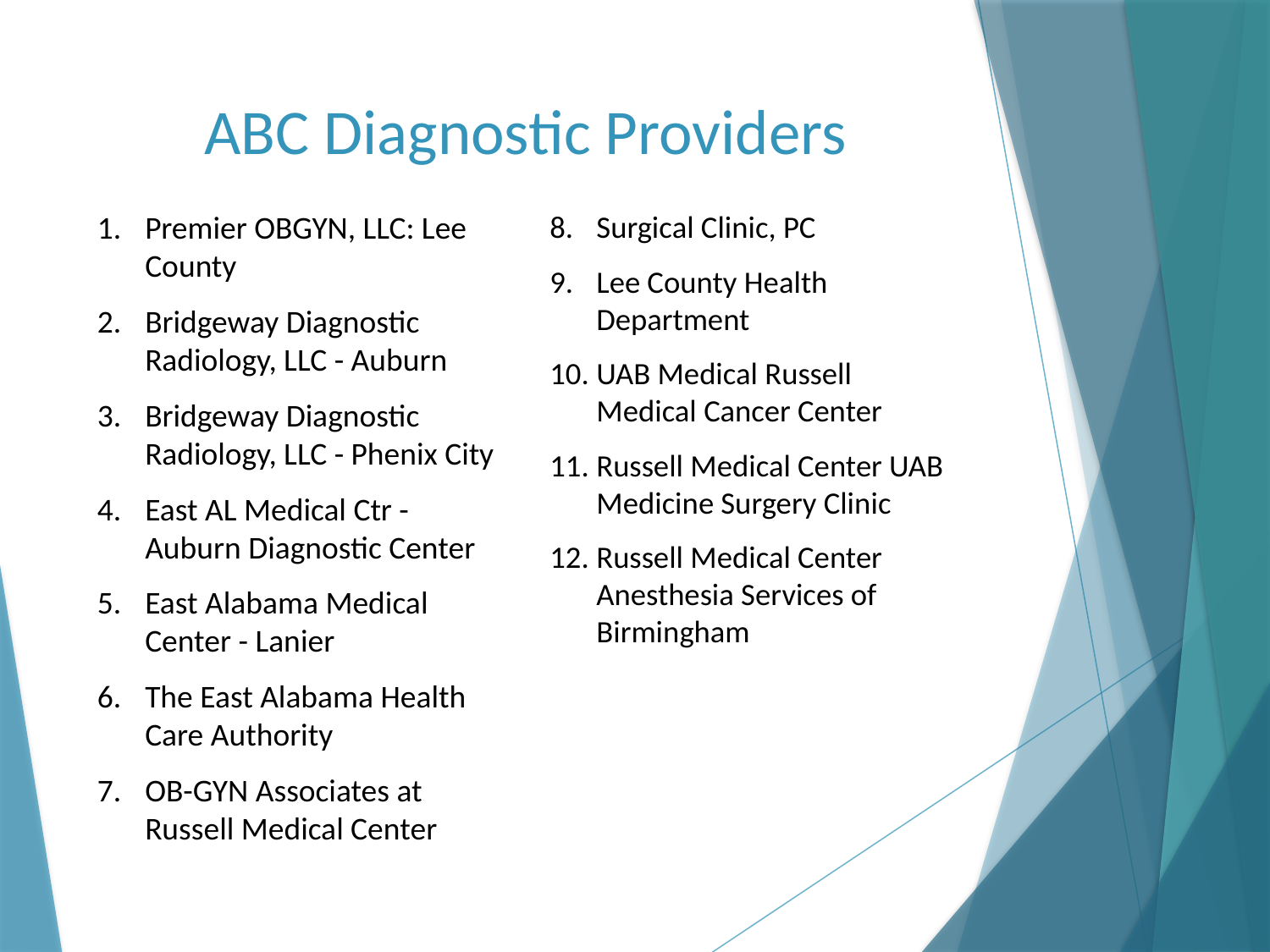

# ABC Diagnostic Providers
Premier OBGYN, LLC: Lee County
Bridgeway Diagnostic Radiology, LLC - Auburn
Bridgeway Diagnostic Radiology, LLC - Phenix City
East AL Medical Ctr - Auburn Diagnostic Center
East Alabama Medical Center - Lanier
The East Alabama Health Care Authority
OB-GYN Associates at Russell Medical Center
Surgical Clinic, PC
Lee County Health Department
UAB Medical Russell Medical Cancer Center
Russell Medical Center UAB Medicine Surgery Clinic
Russell Medical Center Anesthesia Services of Birmingham